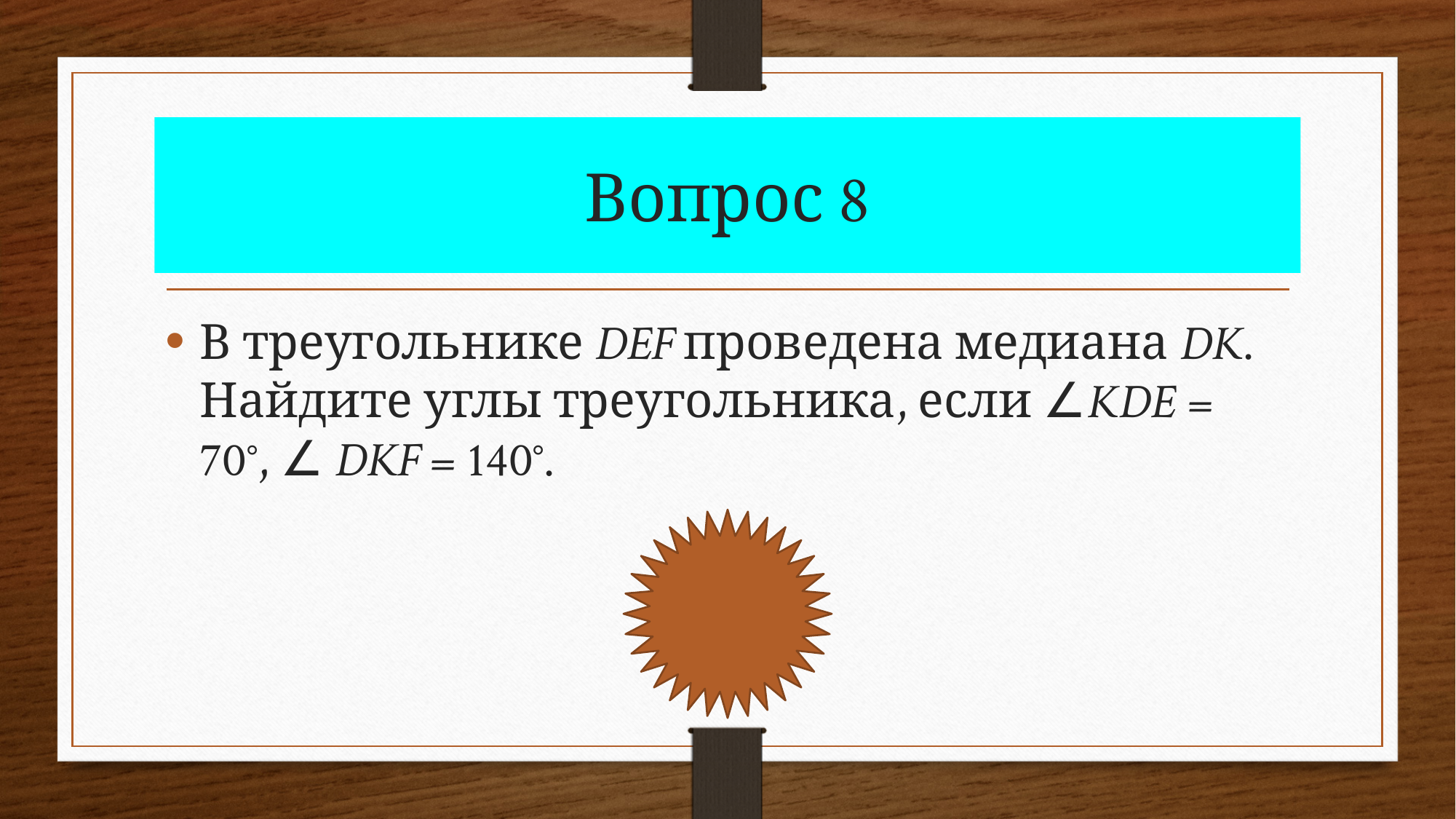

# Вопрос 8
В треугольнике DEF проведена медиана DK. Найдите углы треугольника, если ∠KDE = 70°, ∠ DKF = 140°.